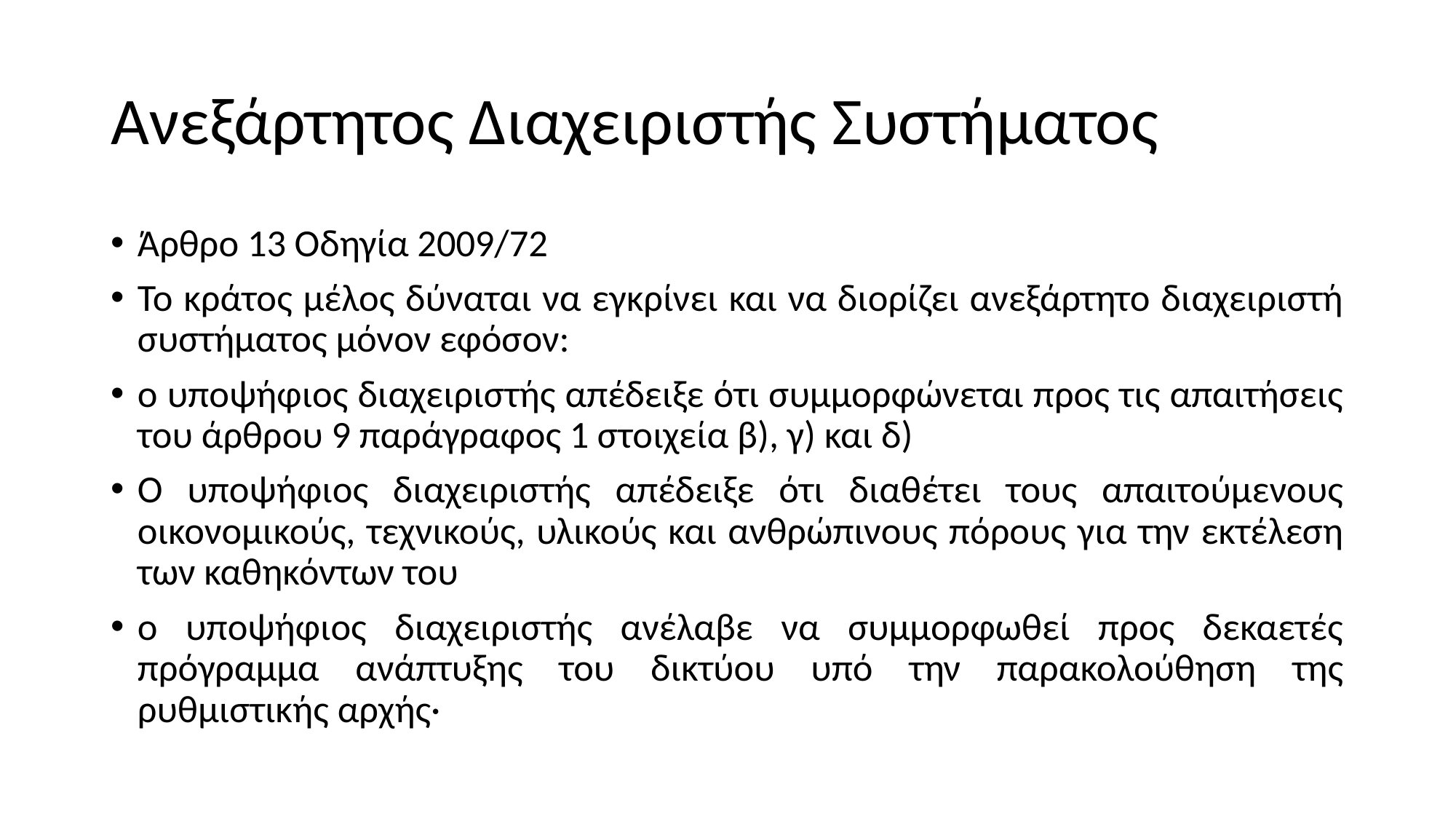

# Ανεξάρτητος Διαχειριστής Συστήματος
Άρθρο 13 Οδηγία 2009/72
Το κράτος μέλος δύναται να εγκρίνει και να διορίζει ανεξάρτητο διαχειριστή συστήματος μόνον εφόσον:
ο υποψήφιος διαχειριστής απέδειξε ότι συμμορφώνεται προς τις απαιτήσεις του άρθρου 9 παράγραφος 1 στοιχεία β), γ) και δ)
Ο υποψήφιος διαχειριστής απέδειξε ότι διαθέτει τους απαιτούμενους οικονομικούς, τεχνικούς, υλικούς και ανθρώπινους πόρους για την εκτέλεση των καθηκόντων του
ο υποψήφιος διαχειριστής ανέλαβε να συμμορφωθεί προς δεκαετές πρόγραμμα ανάπτυξης του δικτύου υπό την παρακολούθηση της ρυθμιστικής αρχής·